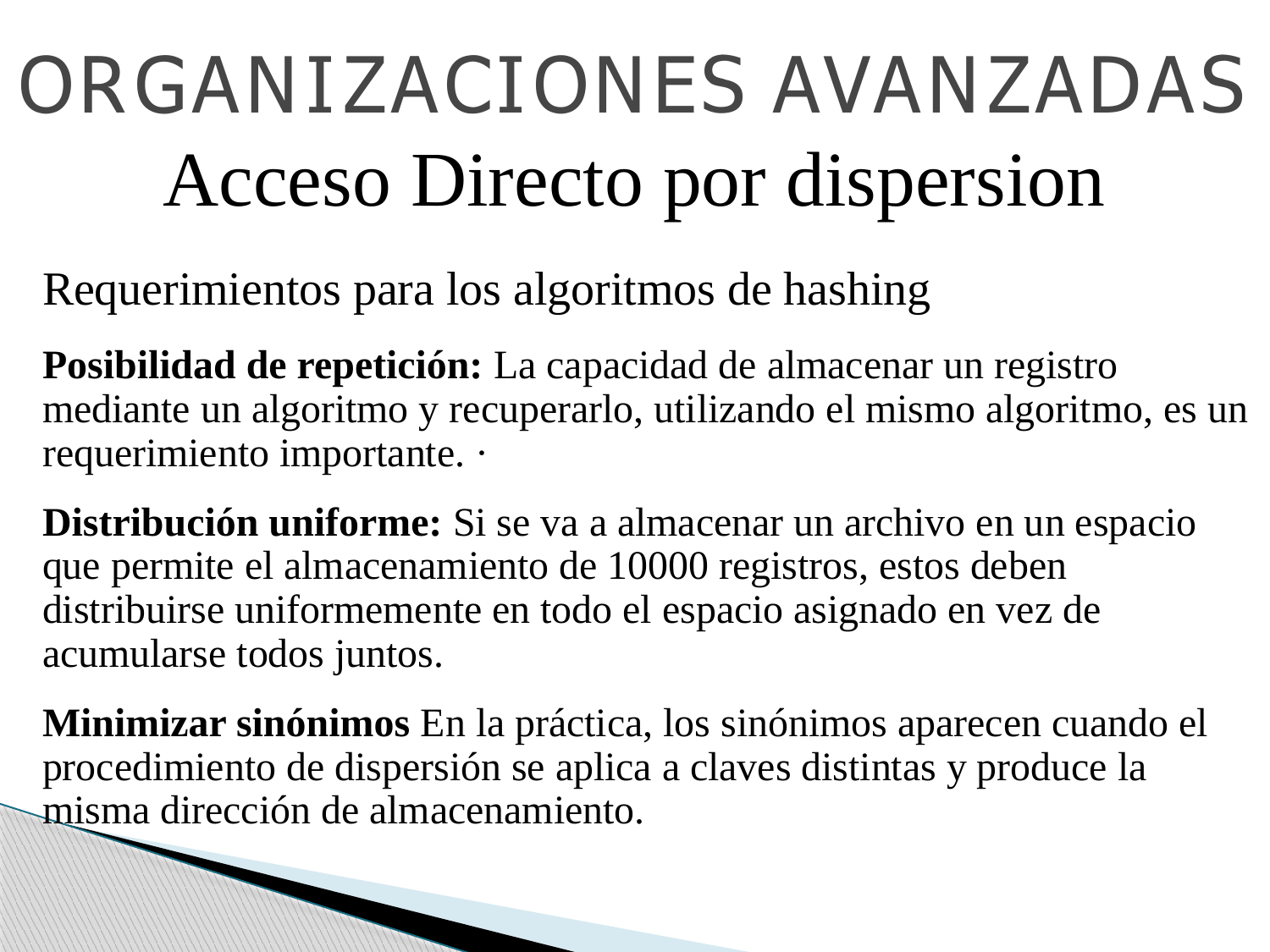

ORGANIZACIONES AVANZADAS
Acceso Directo por dispersion
Requerimientos para los algoritmos de hashing

Posibilidad de repetición: La capacidad de almacenar un registro mediante un algoritmo y recuperarlo, utilizando el mismo algoritmo, es un requerimiento importante. ·

Distribución uniforme: Si se va a almacenar un archivo en un espacio que permite el almacenamiento de 10000 registros, estos deben distribuirse uniformemente en todo el espacio asignado en vez de acumularse todos juntos.

Minimizar sinónimos En la práctica, los sinónimos aparecen cuando el procedimiento de dispersión se aplica a claves distintas y produce la misma dirección de almacenamiento.